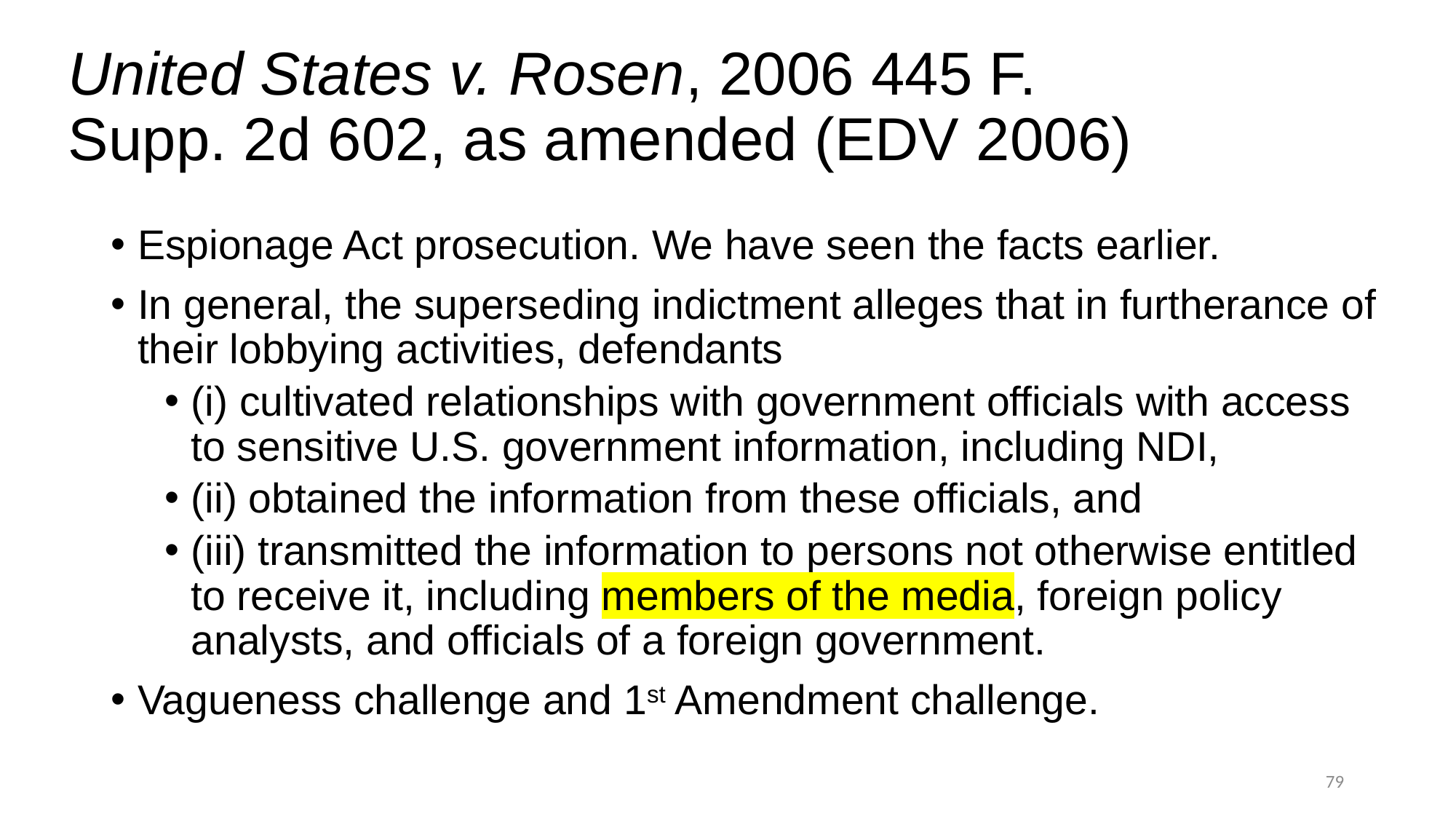

# United States v. Rosen, 2006 445 F. Supp. 2d 602, as amended (EDV 2006)
Espionage Act prosecution. We have seen the facts earlier.
In general, the superseding indictment alleges that in furtherance of their lobbying activities, defendants
(i) cultivated relationships with government officials with access to sensitive U.S. government information, including NDI,
(ii) obtained the information from these officials, and
(iii) transmitted the information to persons not otherwise entitled to receive it, including members of the media, foreign policy analysts, and officials of a foreign government.
Vagueness challenge and 1st Amendment challenge.
79